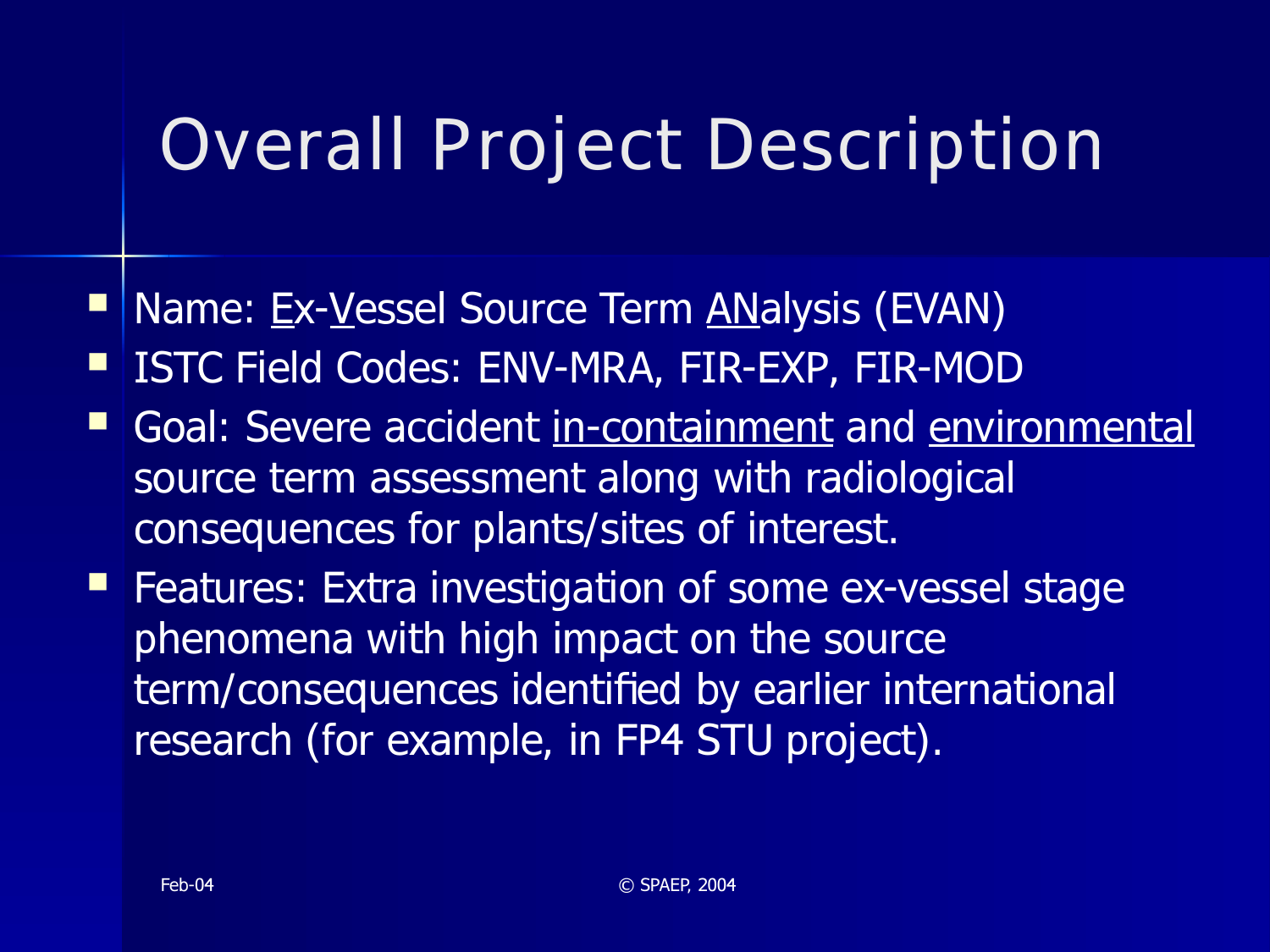

# Overall Project Description
Name: Ex-Vessel Source Term ANalysis (EVAN)
ISTC Field Codes: ENV-MRA, FIR-EXP, FIR-MOD
Goal: Severe accident in-containment and environmental source term assessment along with radiological consequences for plants/sites of interest.
Features: Extra investigation of some ex-vessel stage phenomena with high impact on the source term/consequences identified by earlier international research (for example, in FP4 STU project).
Feb-04
© SPAEP, 2004